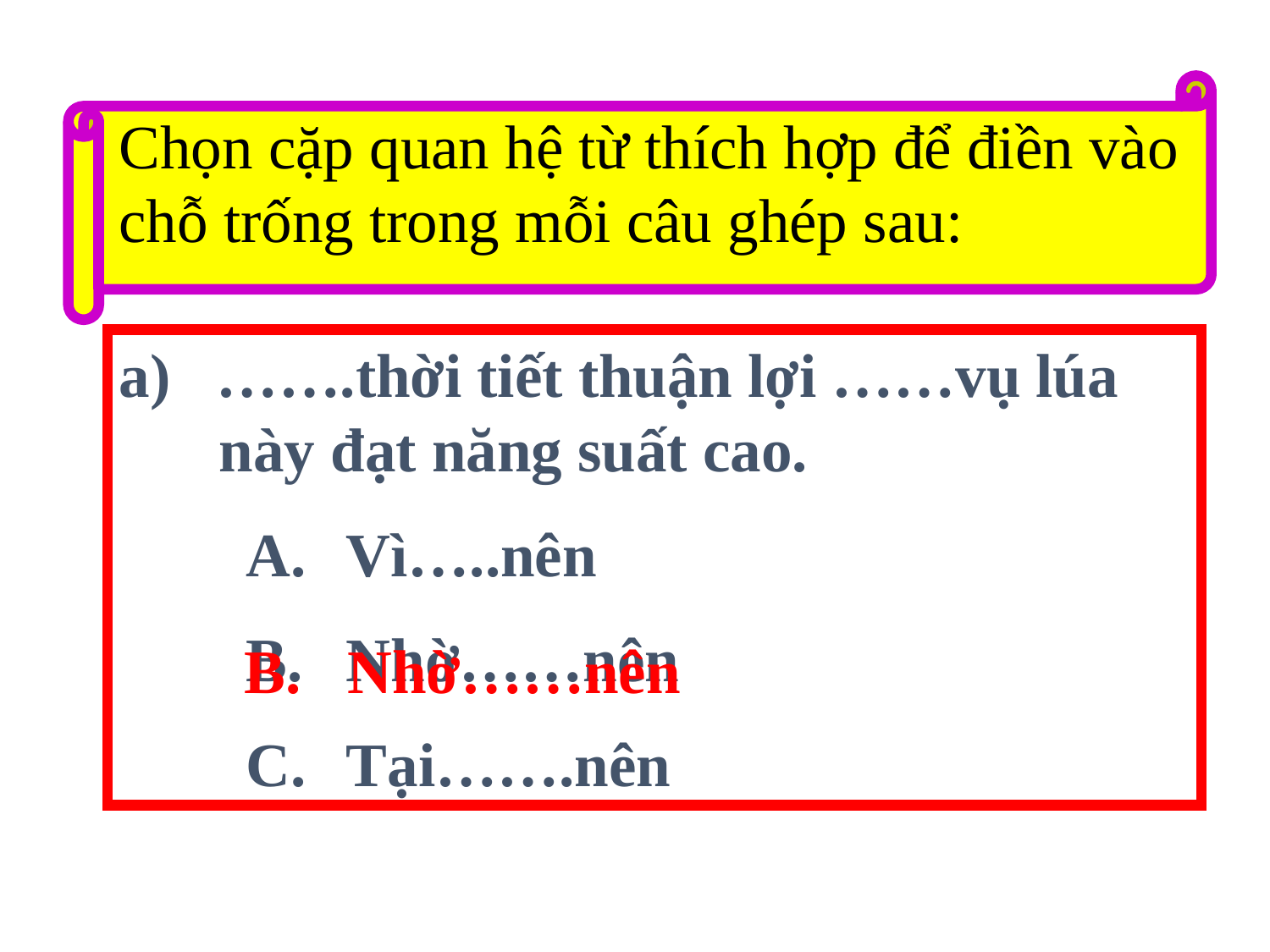

Chọn cặp quan hệ từ thích hợp để điền vào chỗ trống trong mỗi câu ghép sau:
a)   …….thời tiết thuận lợi ……vụ lúa này đạt năng suất cao.
Vì…..nên
Nhờ……nên
Tại…….nên
B.   Nhờ……nên